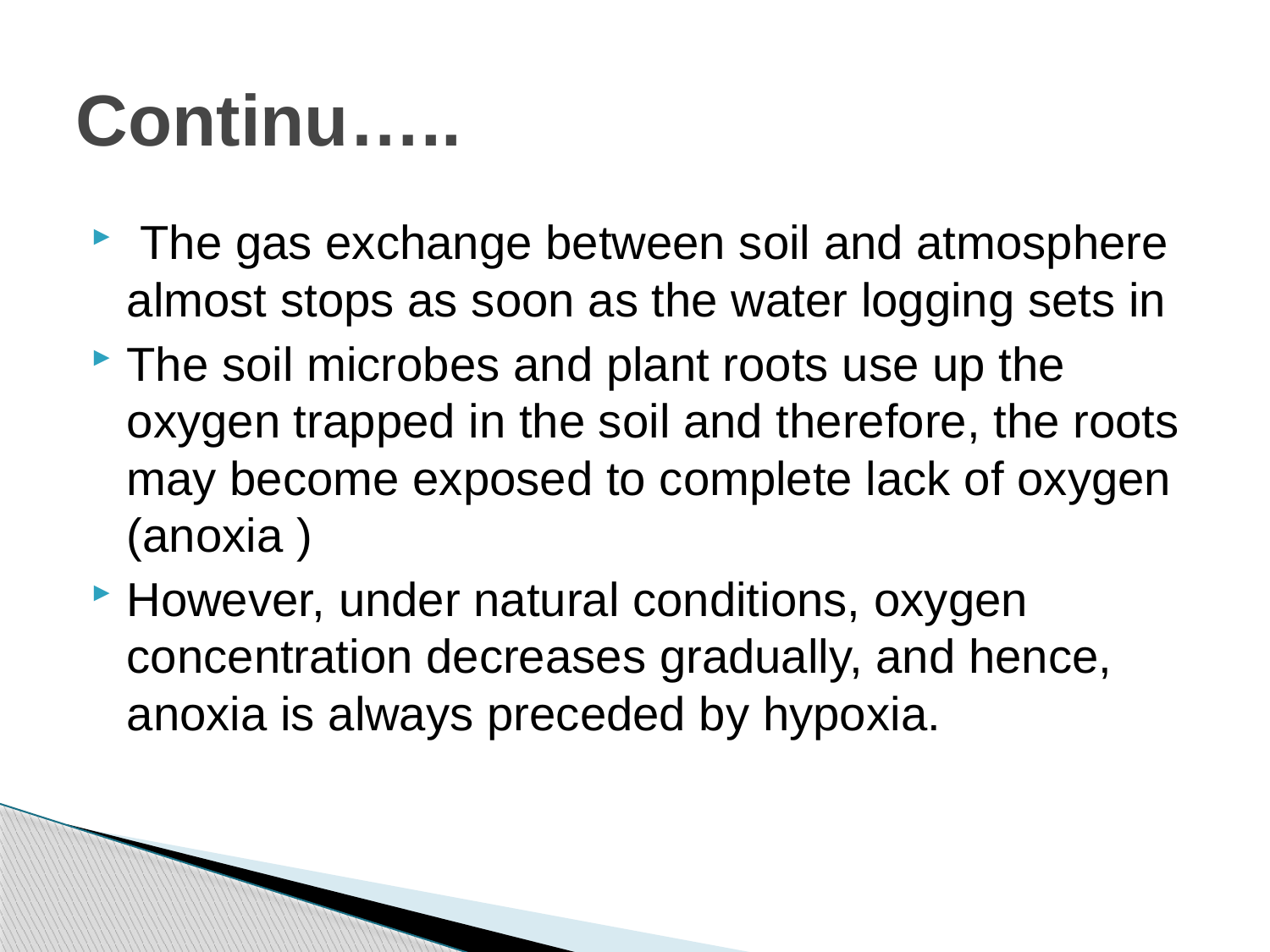

# Continu…..
 The gas exchange between soil and atmosphere almost stops as soon as the water logging sets in
The soil microbes and plant roots use up the oxygen trapped in the soil and therefore, the roots may become exposed to complete lack of oxygen (anoxia )
However, under natural conditions, oxygen concentration decreases gradually, and hence, anoxia is always preceded by hypoxia.